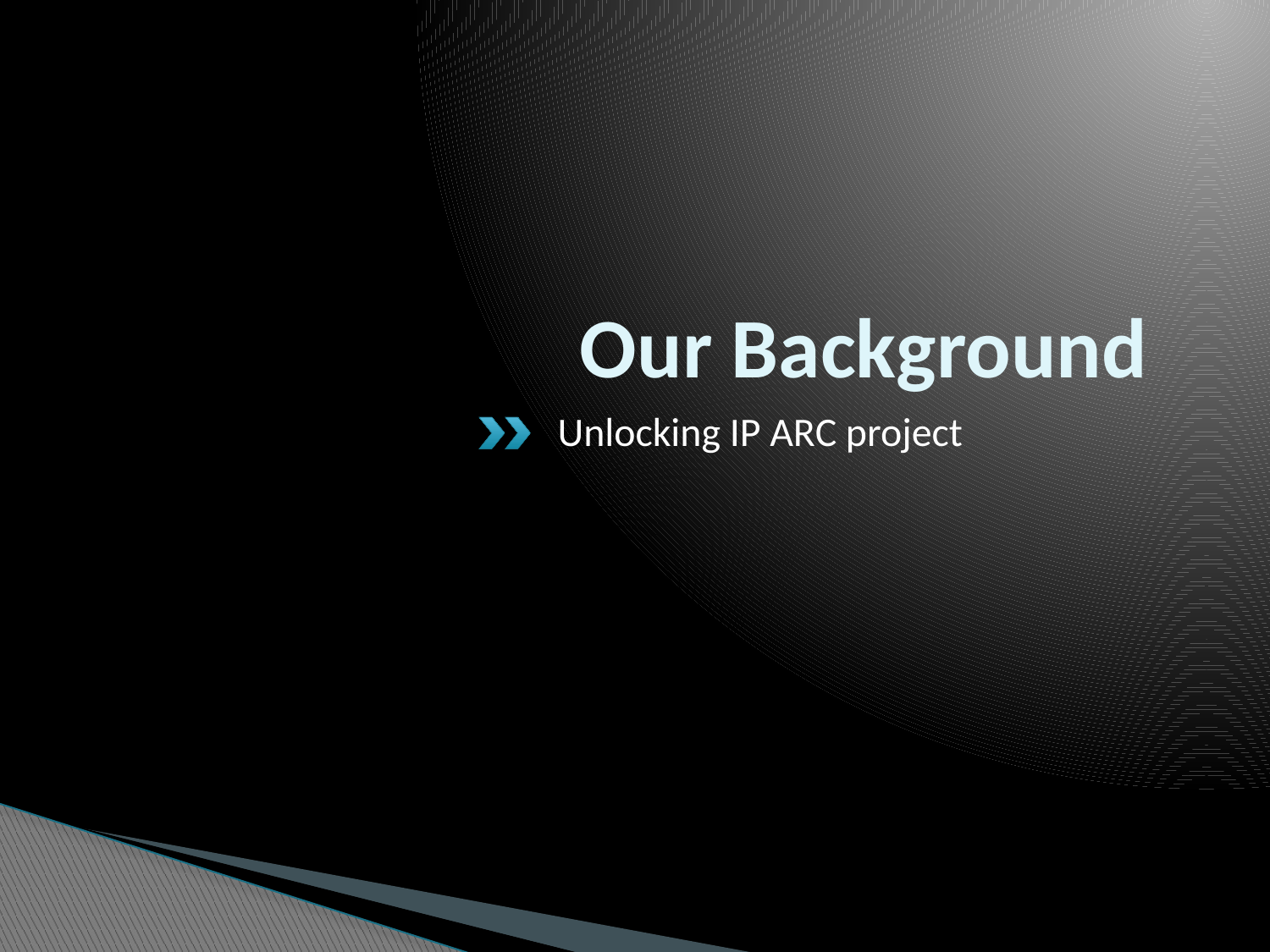

# Our Background
Unlocking IP ARC project